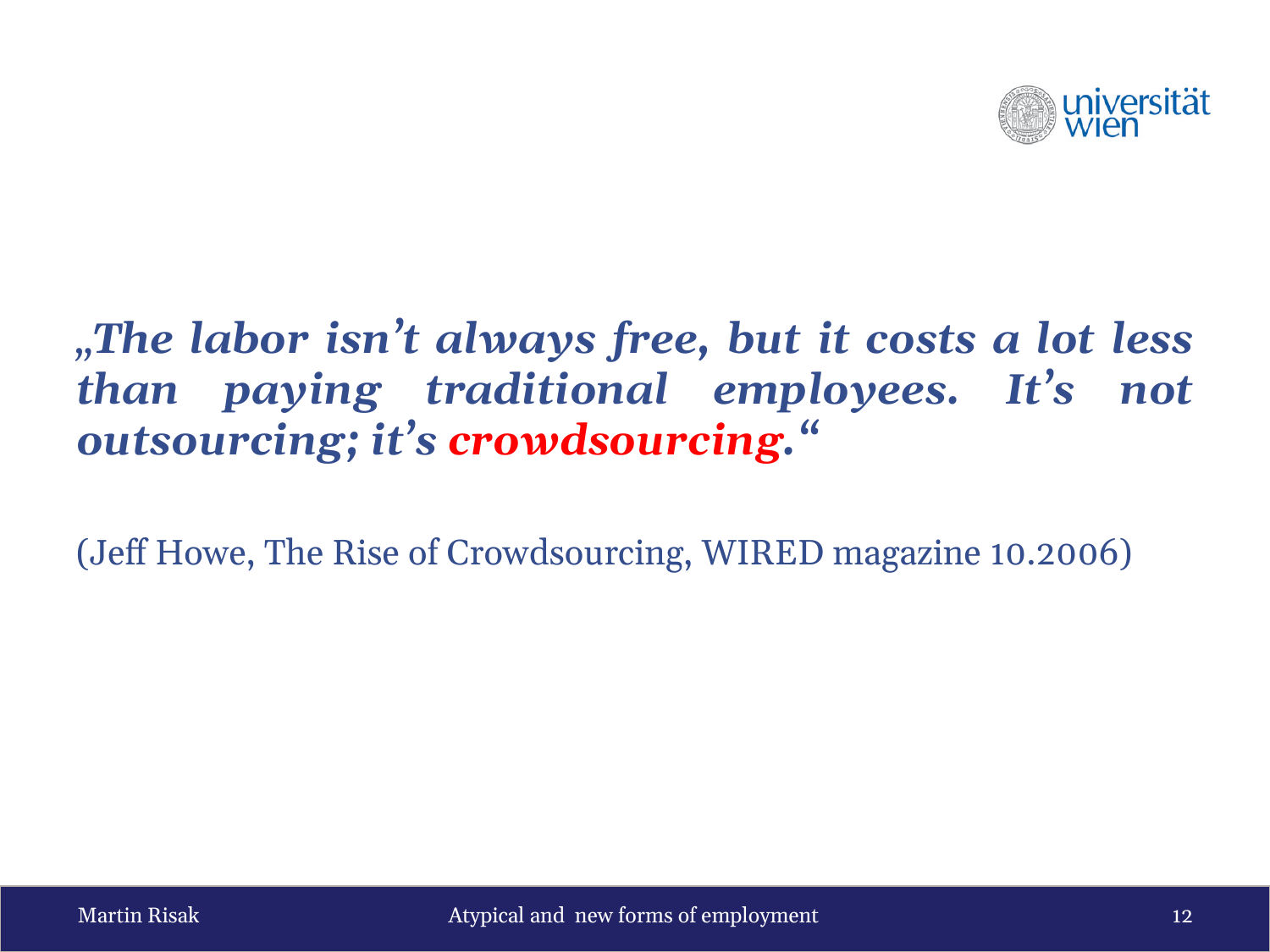

„The labor isn’t always free, but it costs a lot less than paying traditional employees. It’s not outsourcing; it’s crowdsourcing.“

(Jeff Howe, The Rise of Crowdsourcing, WIRED magazine 10.2006)